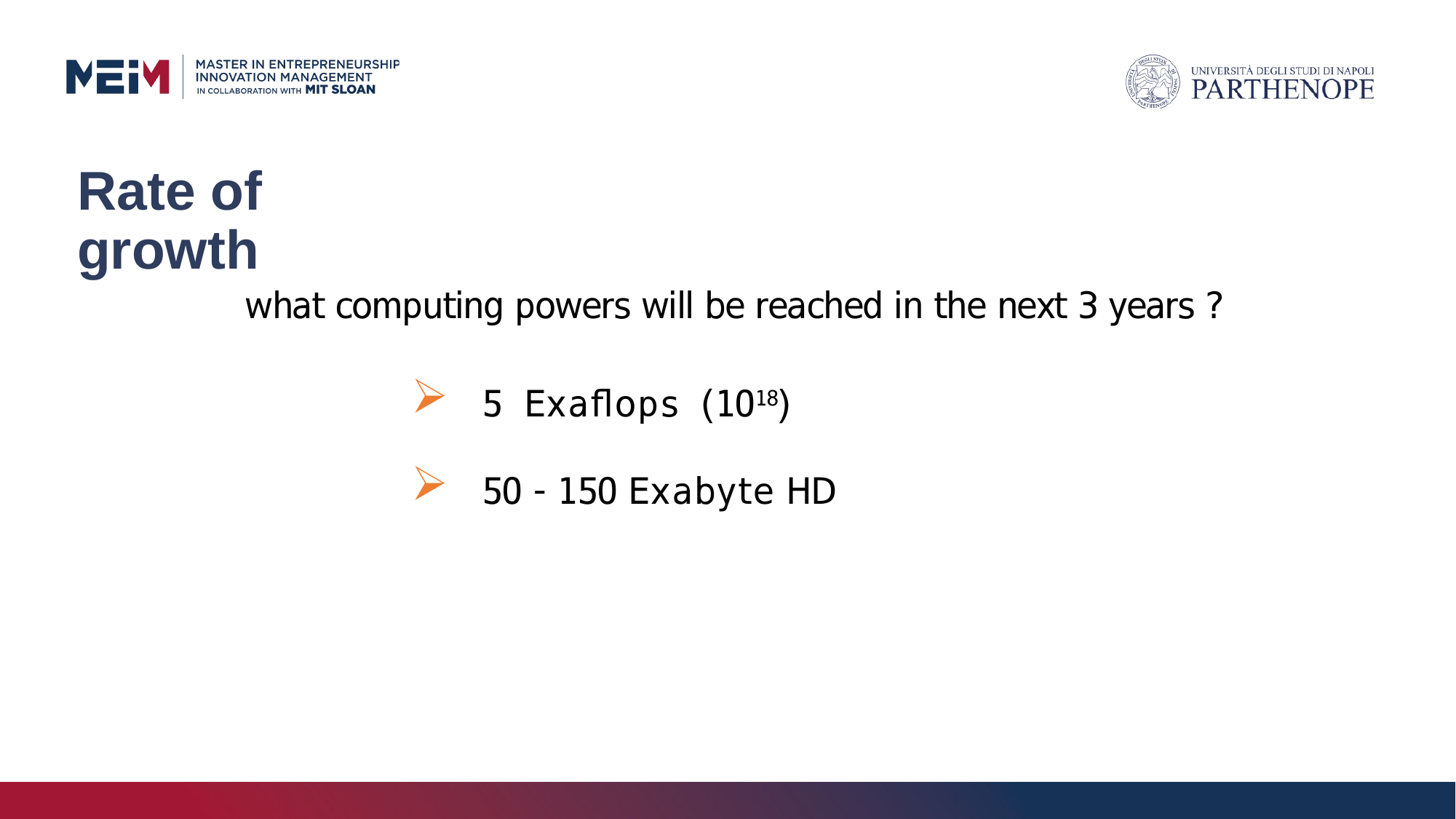

# Rate of growth
what computing powers will be reached in the next 3 years ?
   5  Exaflops  (1018)

   50 - 150 Exabyte HD